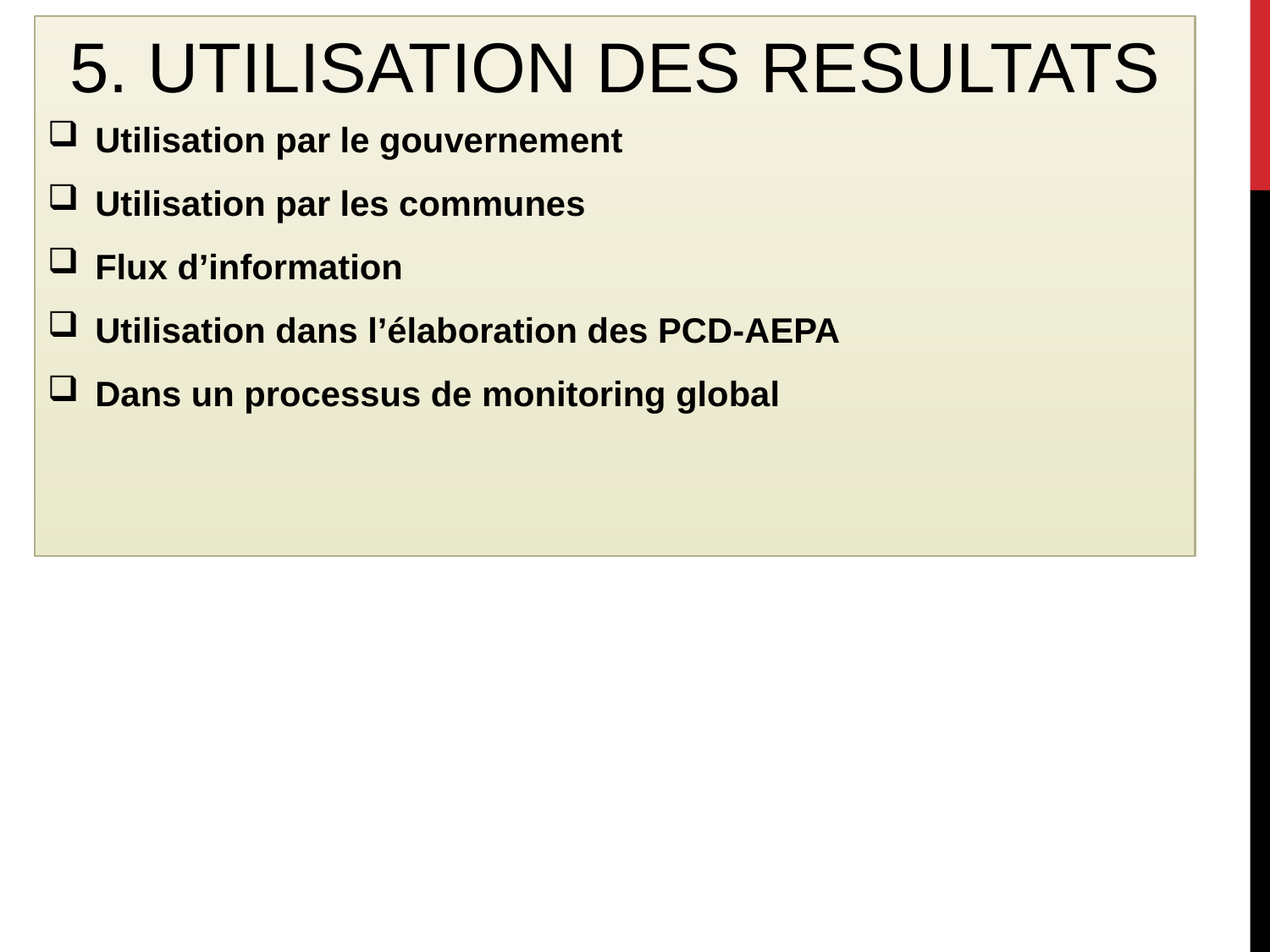

5. UTILISATION DES RESULTATS
Utilisation par le gouvernement
Utilisation par les communes
Flux d’information
Utilisation dans l’élaboration des PCD-AEPA
Dans un processus de monitoring global